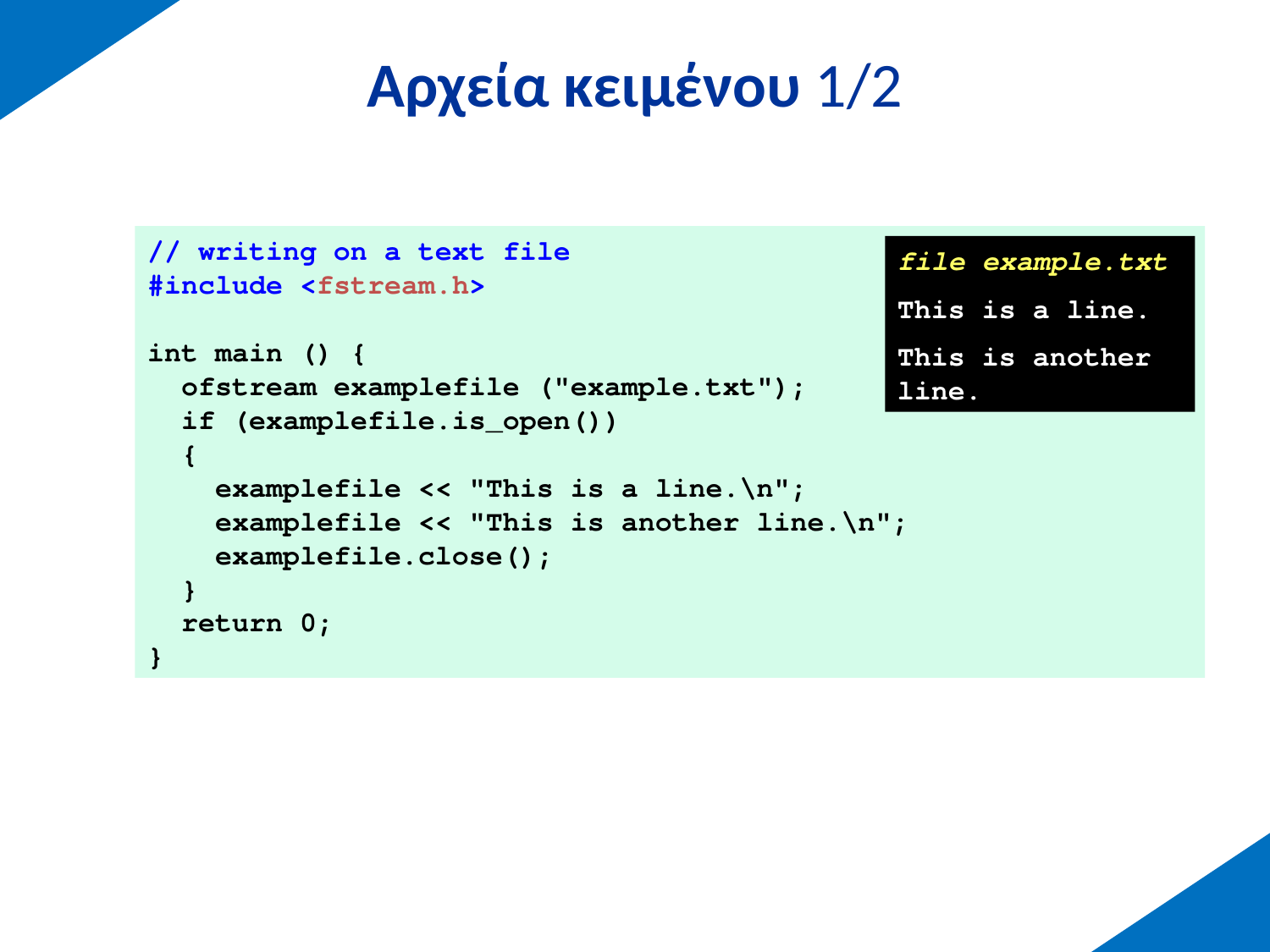

# Αρχεία κειμένου 1/2
// writing on a text file
#include <fstream.h>

int main () {
  ofstream examplefile ("example.txt");
  if (examplefile.is_open())
  {
    examplefile << "This is a line.\n";
    examplefile << "This is another line.\n";
    examplefile.close();
  }
  return 0;
}
file example.txt
This is a line.
This is another line.